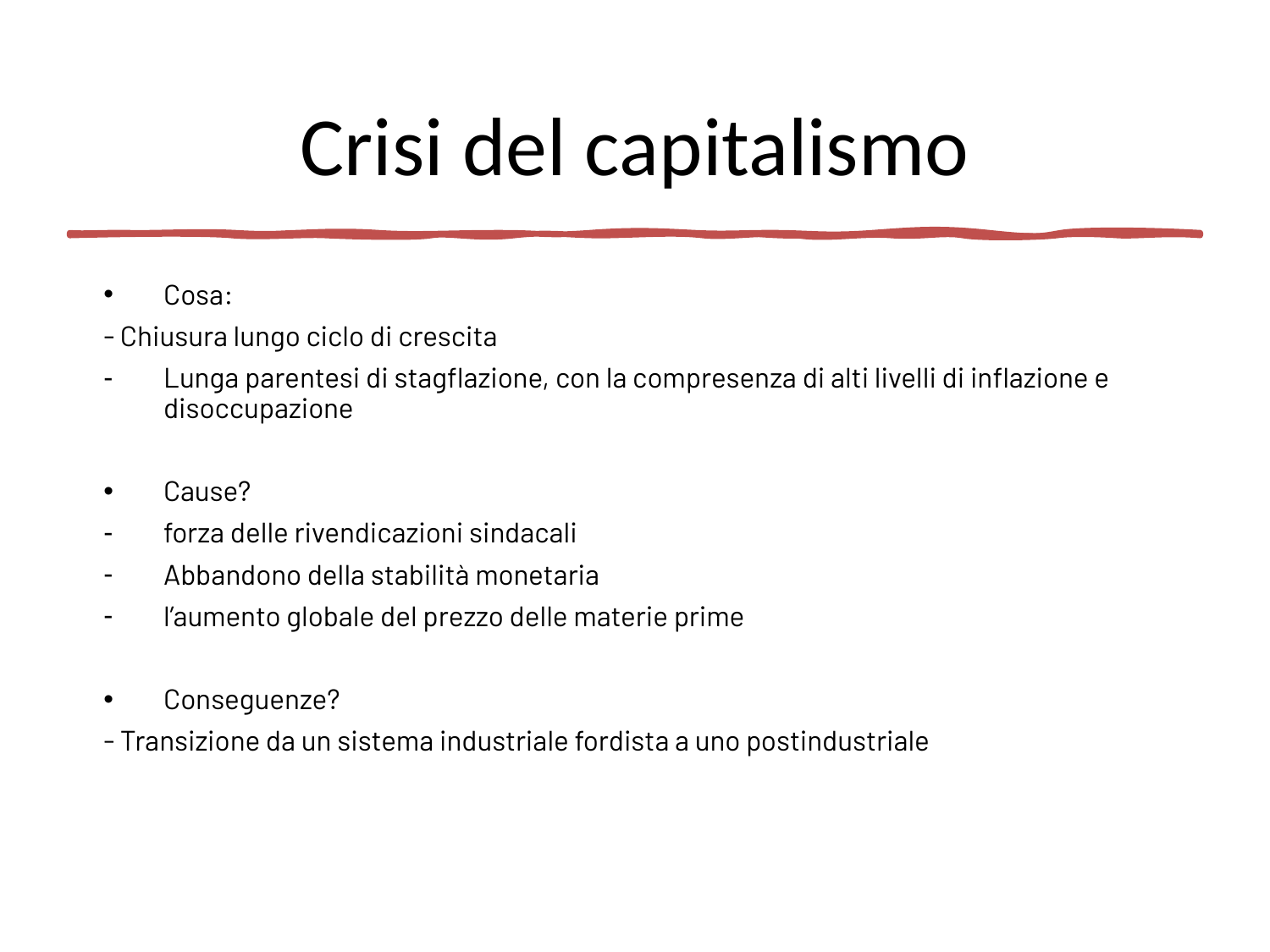

# Crisi del capitalismo

Cosa:
- Chiusura lungo ciclo di crescita
Lunga parentesi di stagflazione, con la compresenza di alti livelli di inflazione e disoccupazione

Cause?
forza delle rivendicazioni sindacali
Abbandono della stabilità monetaria
l’aumento globale del prezzo delle materie prime

Conseguenze?
- Transizione da un sistema industriale fordista a uno postindustriale